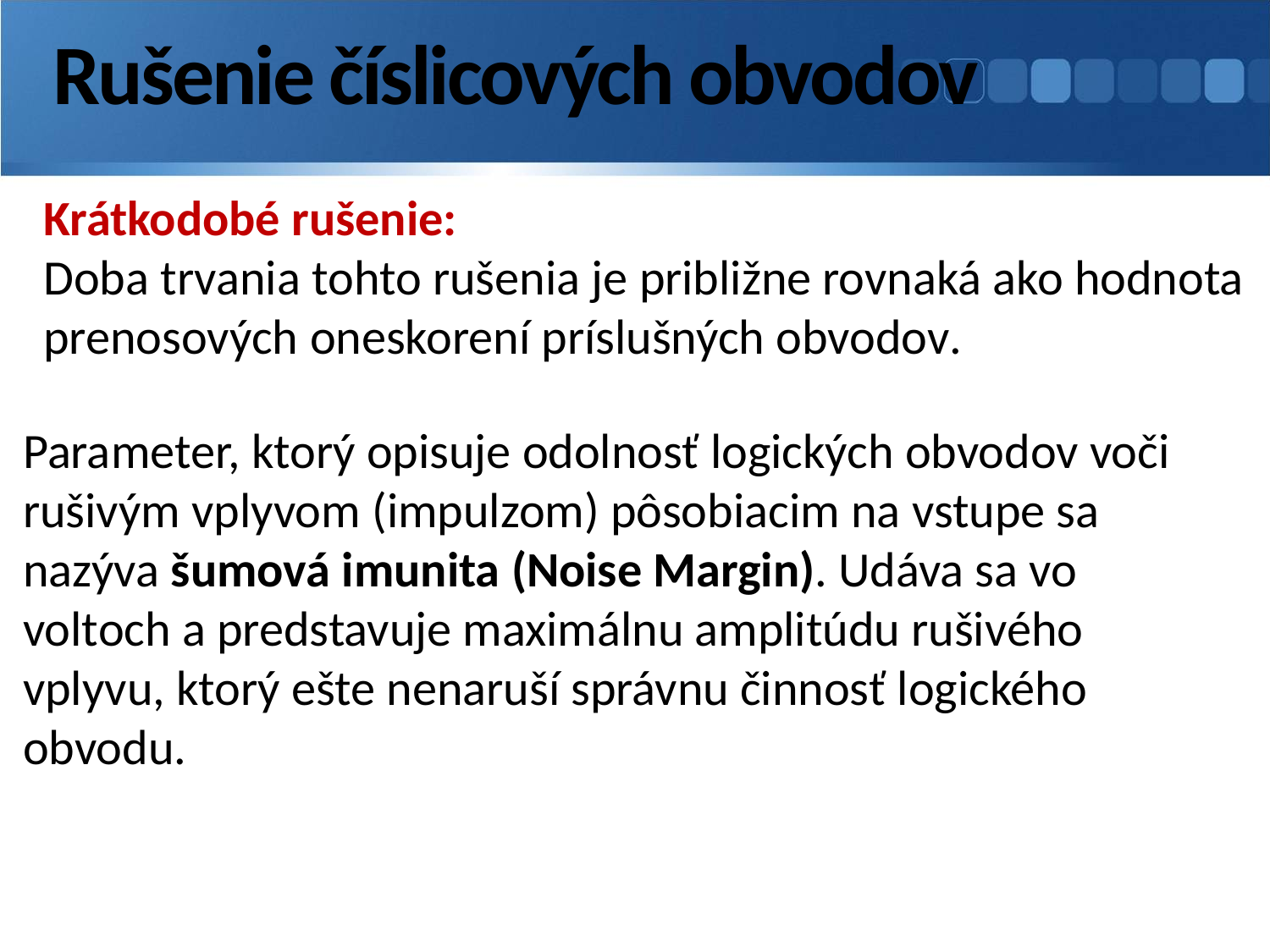

# Rušenie číslicových obvodov
Krátkodobé rušenie:
Doba trvania tohto rušenia je približne rovnaká ako hodnota
prenosových oneskorení príslušných obvodov.
Parameter, ktorý opisuje odolnosť logických obvodov voči rušivým vplyvom (impulzom) pôsobiacim na vstupe sa nazýva šumová imunita (Noise Margin). Udáva sa vo voltoch a predstavuje maximálnu amplitúdu rušivého vplyvu, ktorý ešte nenaruší správnu činnosť logického obvodu.